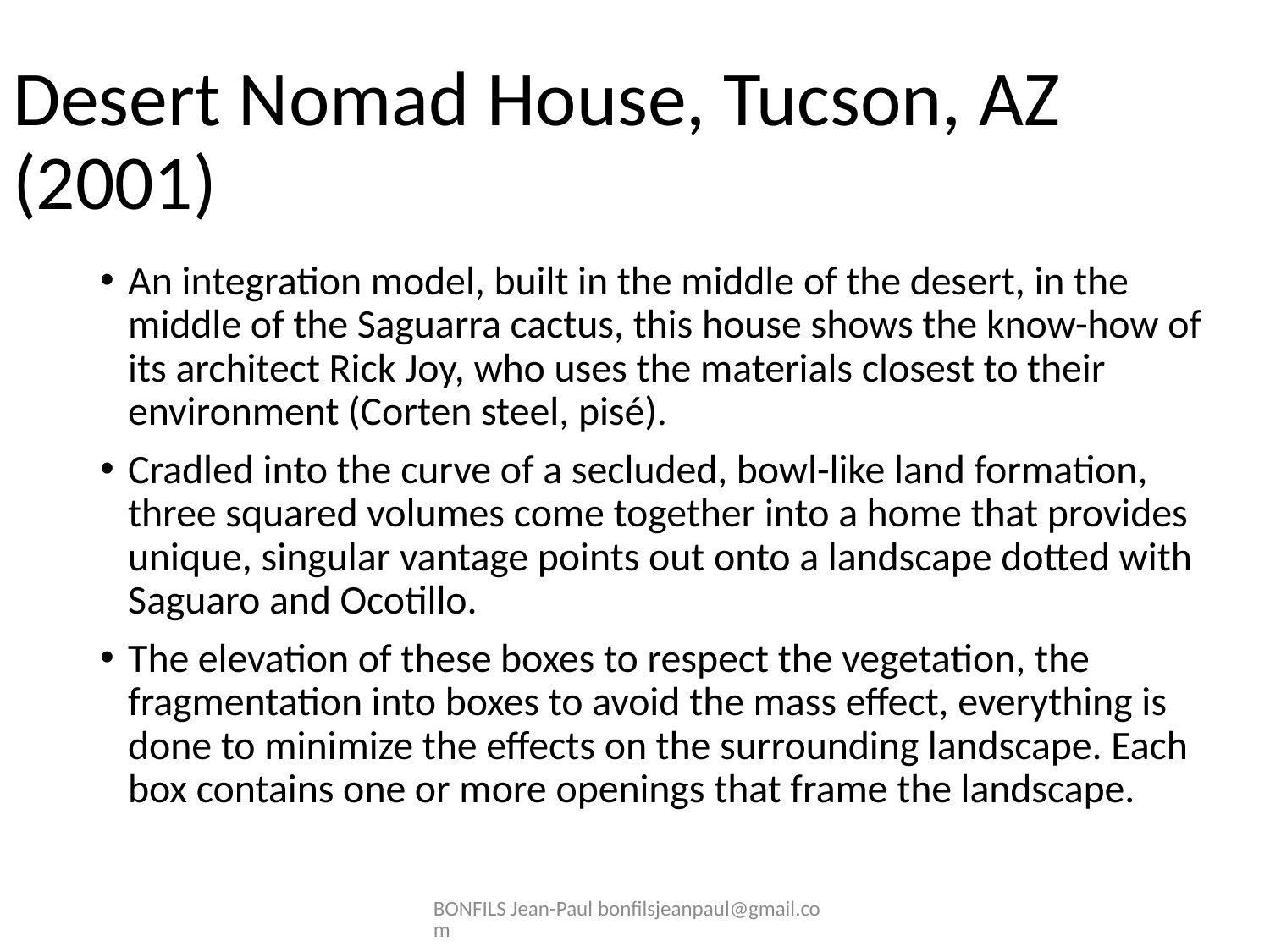

# Desert Nomad House, Tucson, AZ (2001)
An integration model, built in the middle of the desert, in the middle of the Saguarra cactus, this house shows the know-how of its architect Rick Joy, who uses the materials closest to their environment (Corten steel, pisé).
Cradled into the curve of a secluded, bowl-like land formation, three squared volumes come together into a home that provides unique, singular vantage points out onto a landscape dotted with Saguaro and Ocotillo.
The elevation of these boxes to respect the vegetation, the fragmentation into boxes to avoid the mass effect, everything is done to minimize the effects on the surrounding landscape. Each box contains one or more openings that frame the landscape.
BONFILS Jean-Paul bonfilsjeanpaul@gmail.com